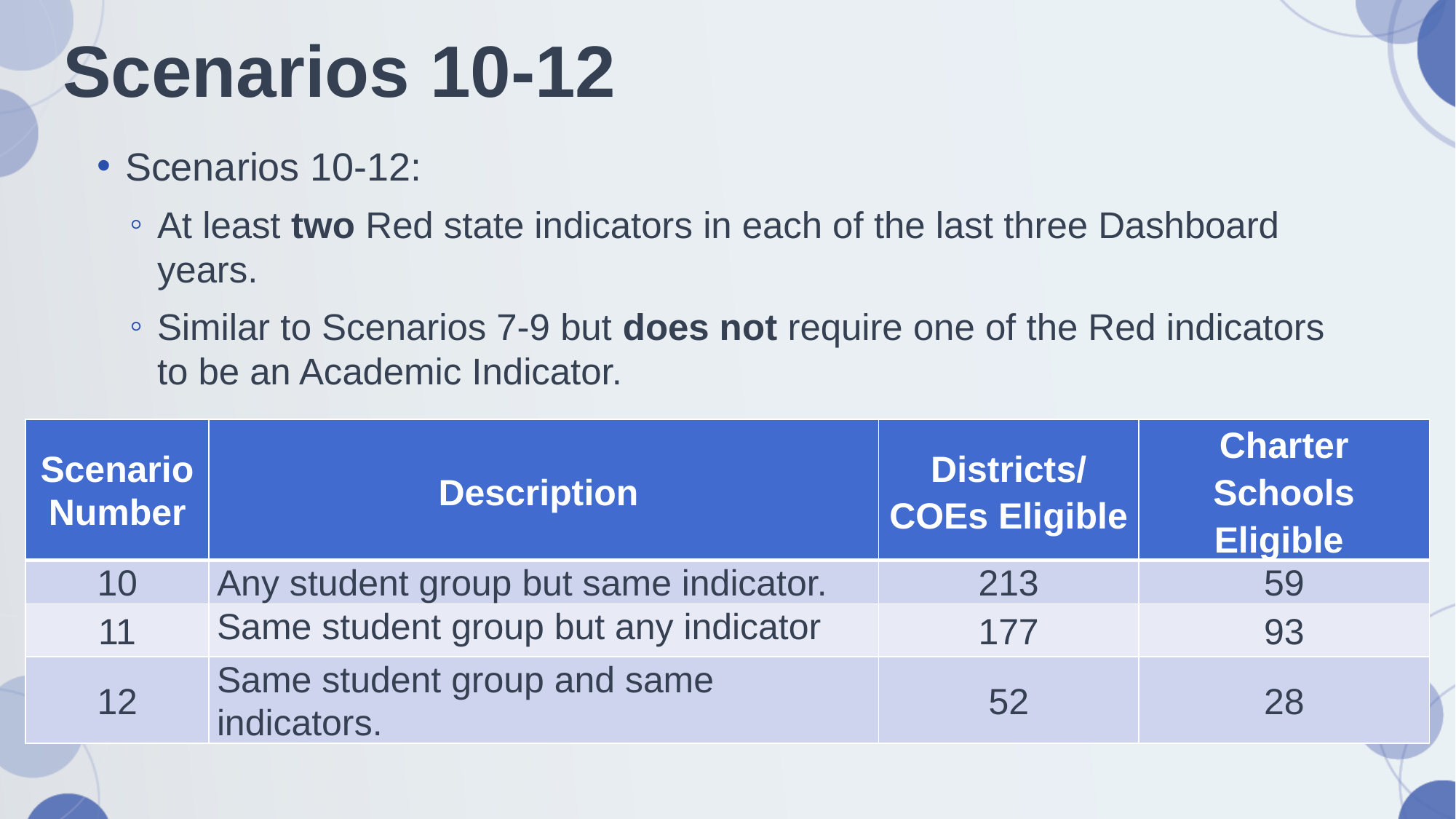

# Scenarios 10-12
Scenarios 10-12:
At least two Red state indicators in each of the last three Dashboard years.
Similar to Scenarios 7-9 but does not require one of the Red indicators to be an Academic Indicator.
| Scenario Number | Description | Districts/ COEs Eligible | Charter Schools Eligible |
| --- | --- | --- | --- |
| 10 | Any student group but same indicator. | 213 | 59 |
| 11 | Same student group but any indicator | 177 | 93 |
| 12 | Same student group and same indicators. | 52 | 28 |